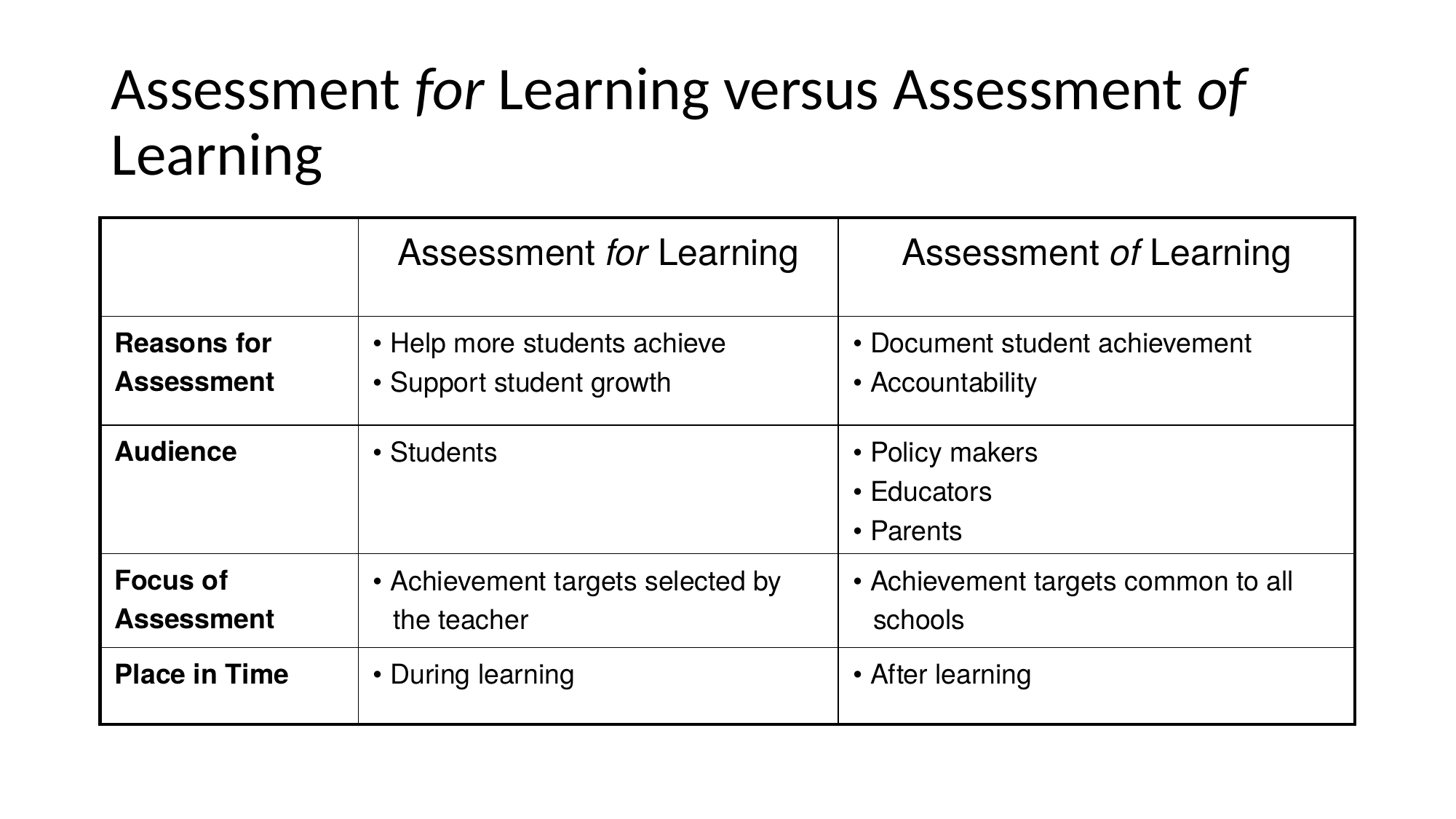

# Assessment for Learning versus Assessment of Learning
|  | Assessment for Learning | Assessment of Learning |
| --- | --- | --- |
| Reasons for Assessment | • Help more students achieve • Support student growth | • Document student achievement • Accountability |
| Audience | • Students | • Policy makers • Educators • Parents |
| Focus of Assessment | • Achievement targets selected by the teacher | • Achievement targets common to all schools |
| Place in Time | • During learning | • After learning |
26